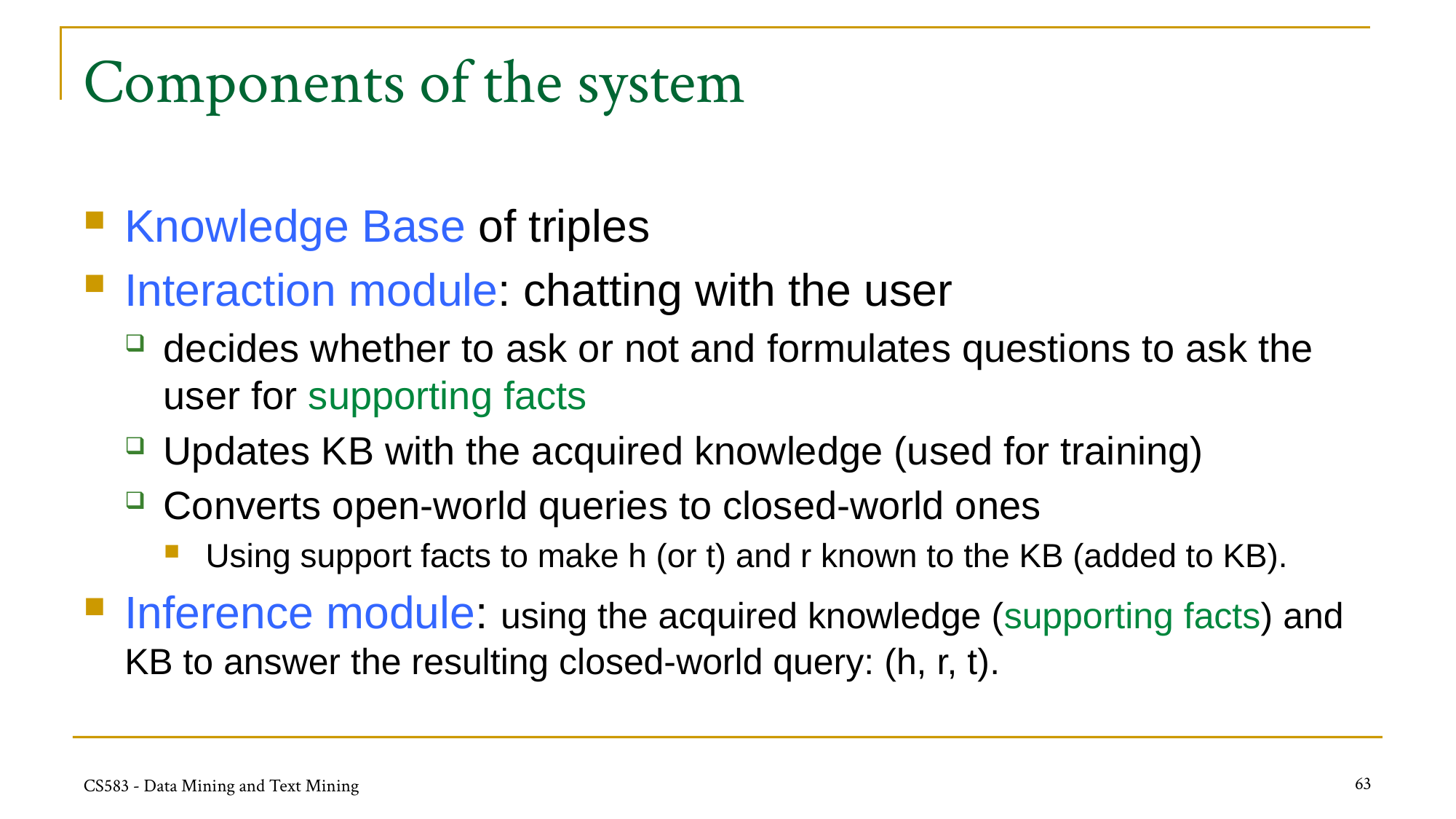

# Components of the system
Knowledge Base of triples
Interaction module: chatting with the user
decides whether to ask or not and formulates questions to ask the user for supporting facts
Updates KB with the acquired knowledge (used for training)
Converts open-world queries to closed-world ones
Using support facts to make h (or t) and r known to the KB (added to KB).
Inference module: using the acquired knowledge (supporting facts) and KB to answer the resulting closed-world query: (h, r, t).
63
CS583 - Data Mining and Text Mining